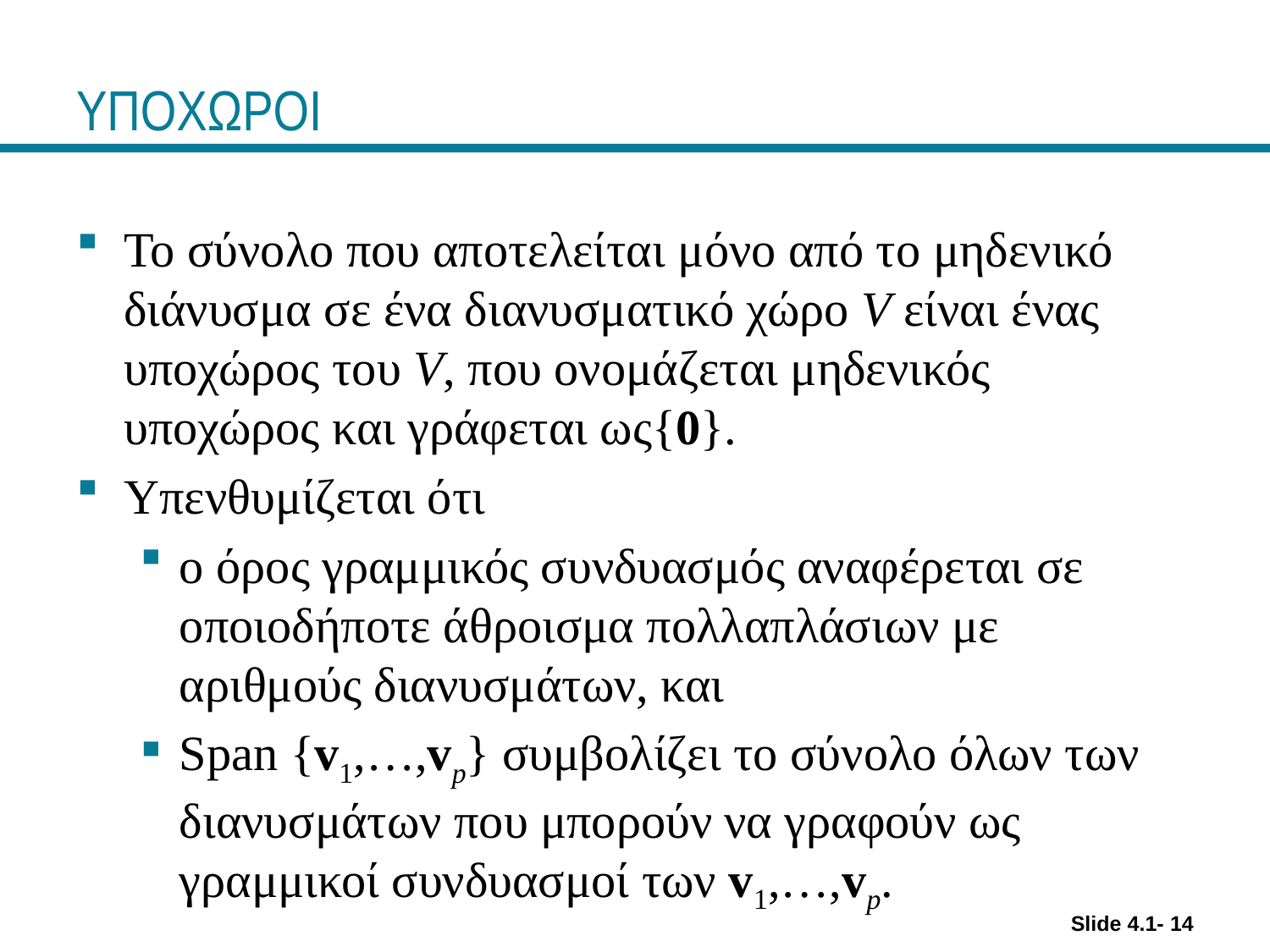

# ΥΠΟΧΩΡΟΙ
Το σύνολο που αποτελείται μόνο από το μηδενικό διάνυσμα σε ένα διανυσματικό χώρο V είναι ένας υποχώρος του V, που ονομάζεται μηδενικός υποχώρος και γράφεται ως{0}.
Υπενθυμίζεται ότι
ο όρος γραμμικός συνδυασμός αναφέρεται σε οποιοδήποτε άθροισμα πολλαπλάσιων με αριθμούς διανυσμάτων, και
Span {v1,…,vp} συμβολίζει το σύνολο όλων των διανυσμάτων που μπορούν να γραφούν ως γραμμικοί συνδυασμοί των v1,…,vp.
Slide 4.1- 14